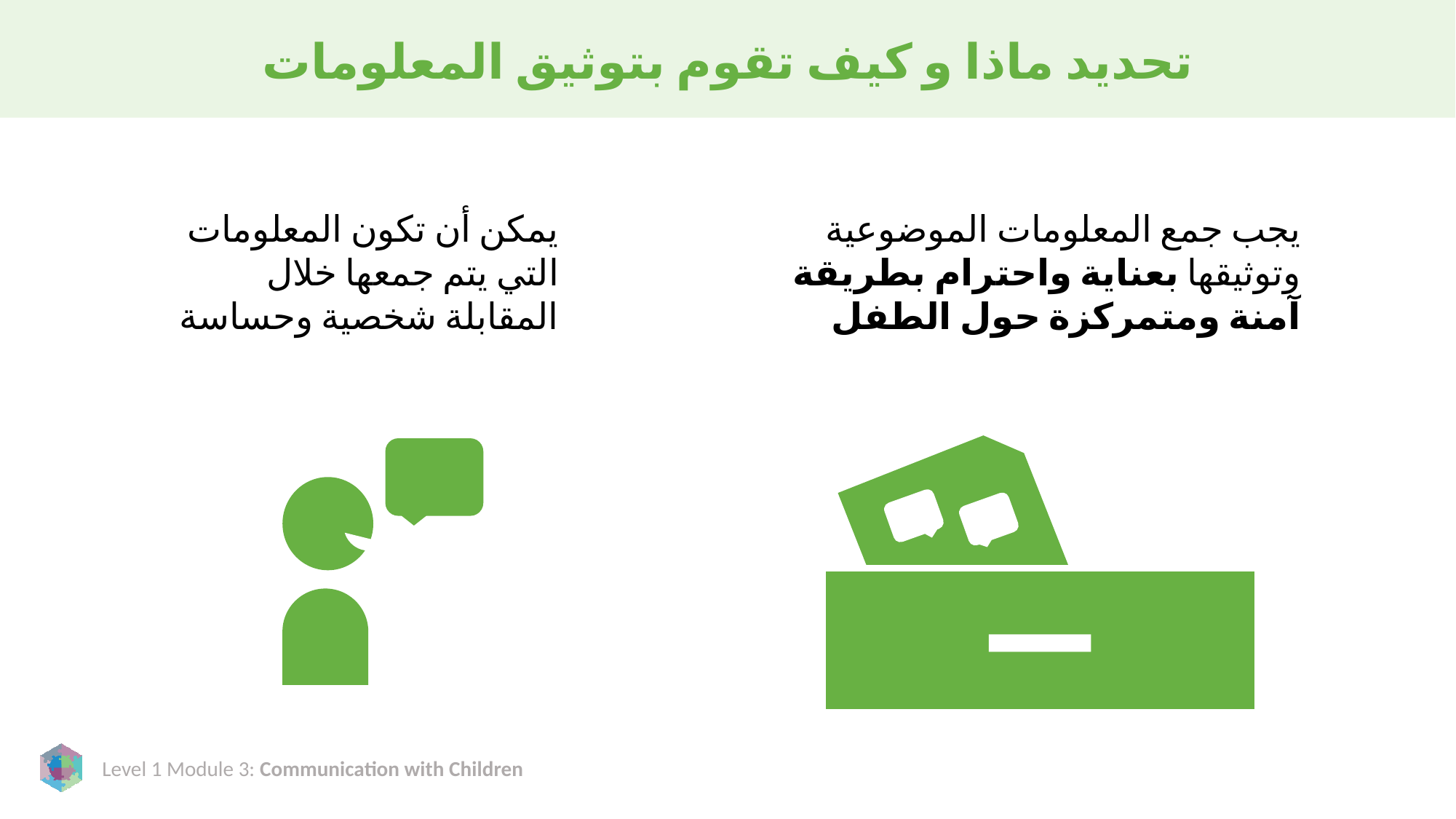

# تحديد ماذا و كيف تقوم بتوثيق المعلومات
يمكن أن تكون المعلومات التي يتم جمعها خلال المقابلة شخصية وحساسة
يجب جمع المعلومات الموضوعية وتوثيقها بعناية واحترام بطريقة آمنة ومتمركزة حول الطفل